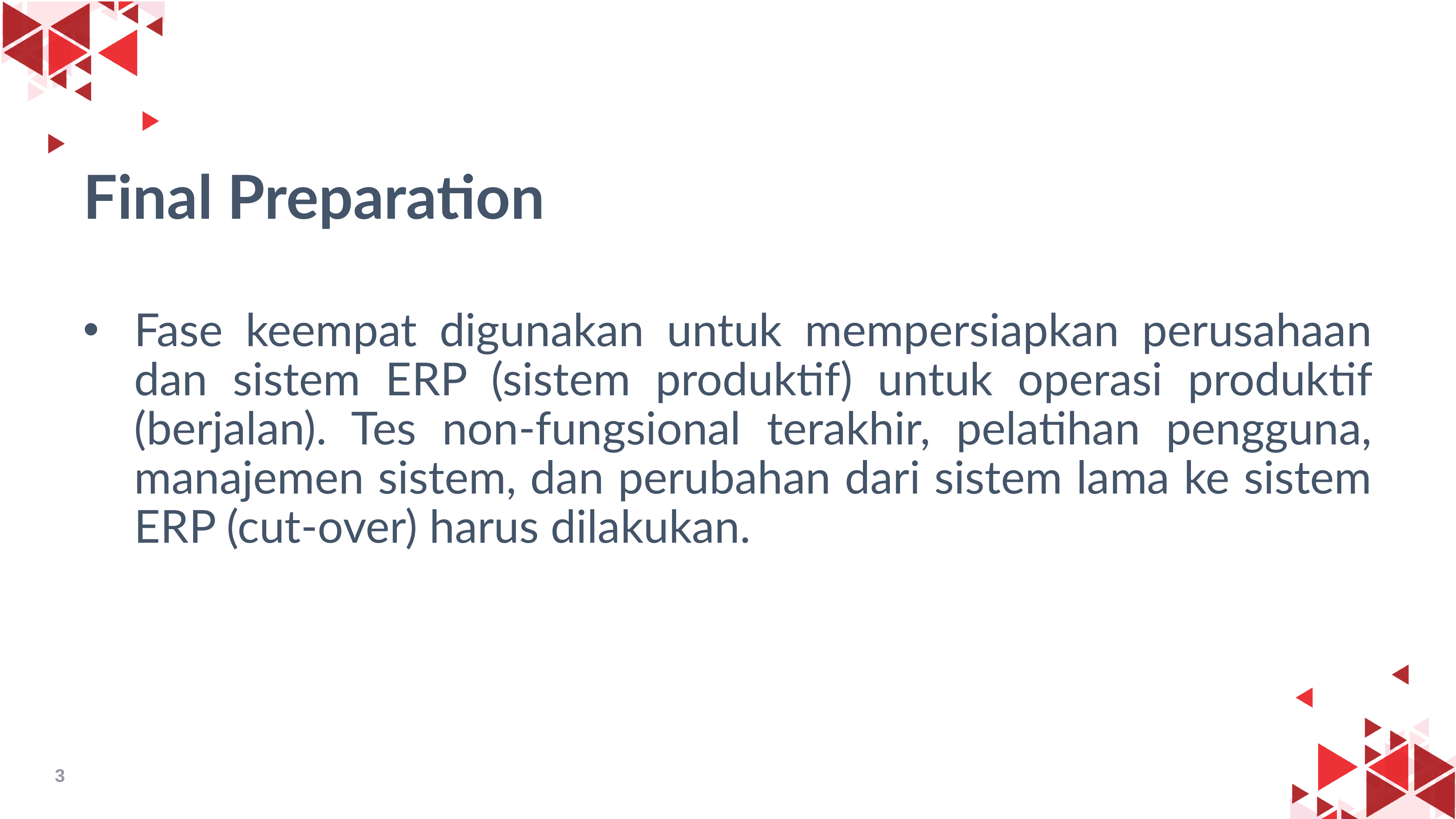

# Final Preparation
Fase keempat digunakan untuk mempersiapkan perusahaan dan sistem ERP (sistem produktif) untuk operasi produktif (berjalan). Tes non-fungsional terakhir, pelatihan pengguna, manajemen sistem, dan perubahan dari sistem lama ke sistem ERP (cut-over) harus dilakukan.
3